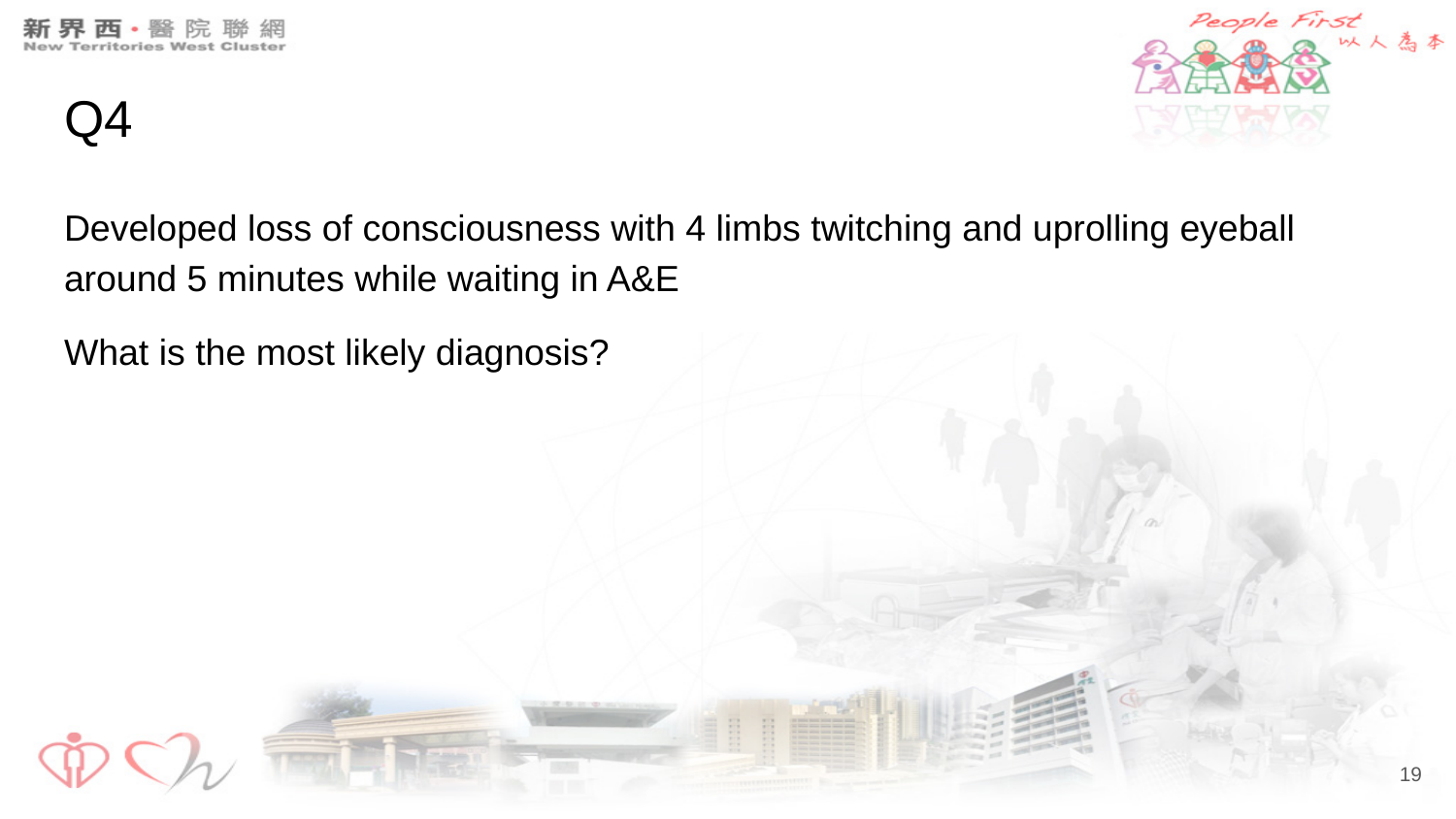

# Q4
Developed loss of consciousness with 4 limbs twitching and uprolling eyeball around 5 minutes while waiting in A&E
What is the most likely diagnosis?

19